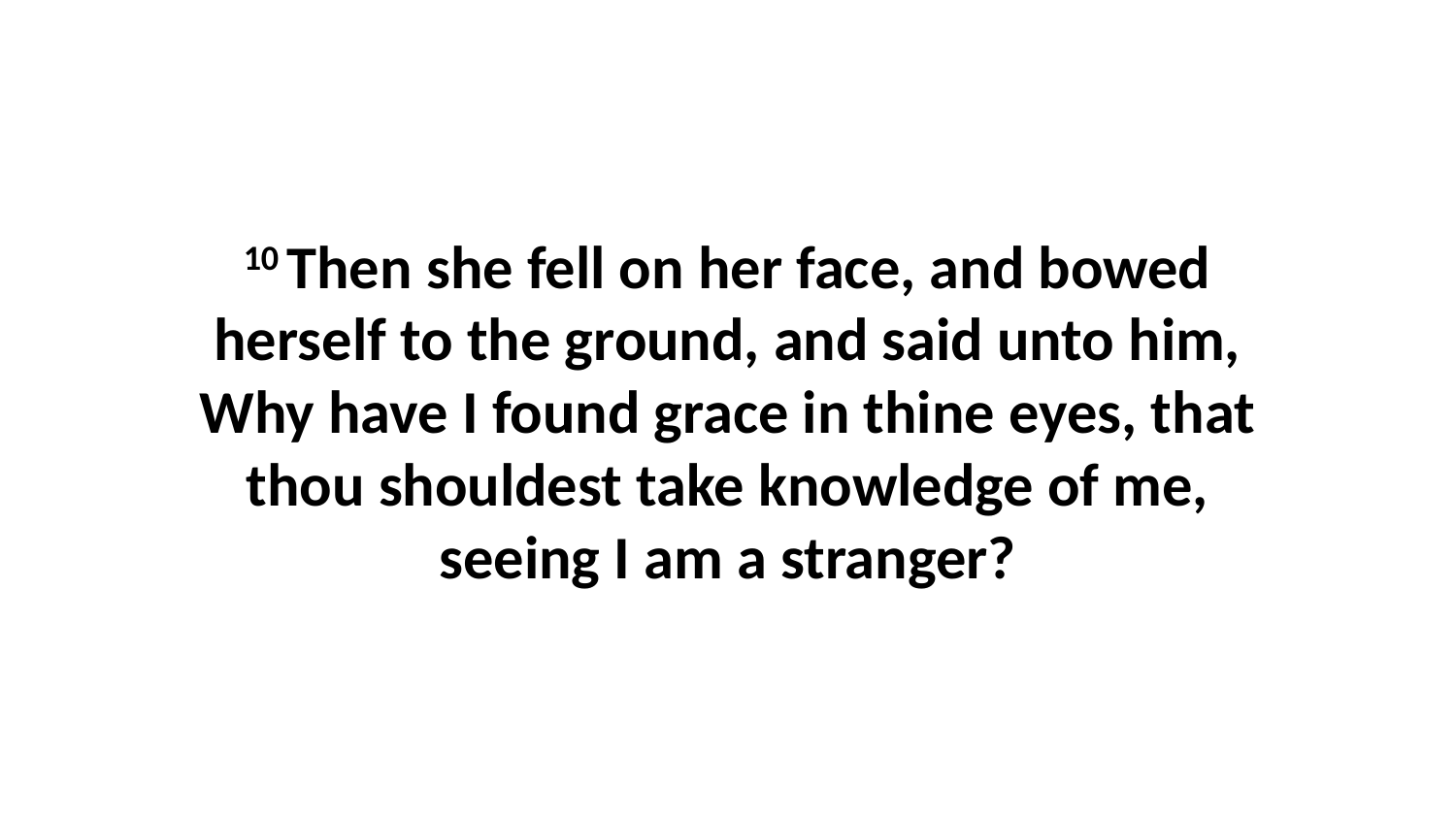

10 Then she fell on her face, and bowed herself to the ground, and said unto him, Why have I found grace in thine eyes, that thou shouldest take knowledge of me, seeing I am a stranger?